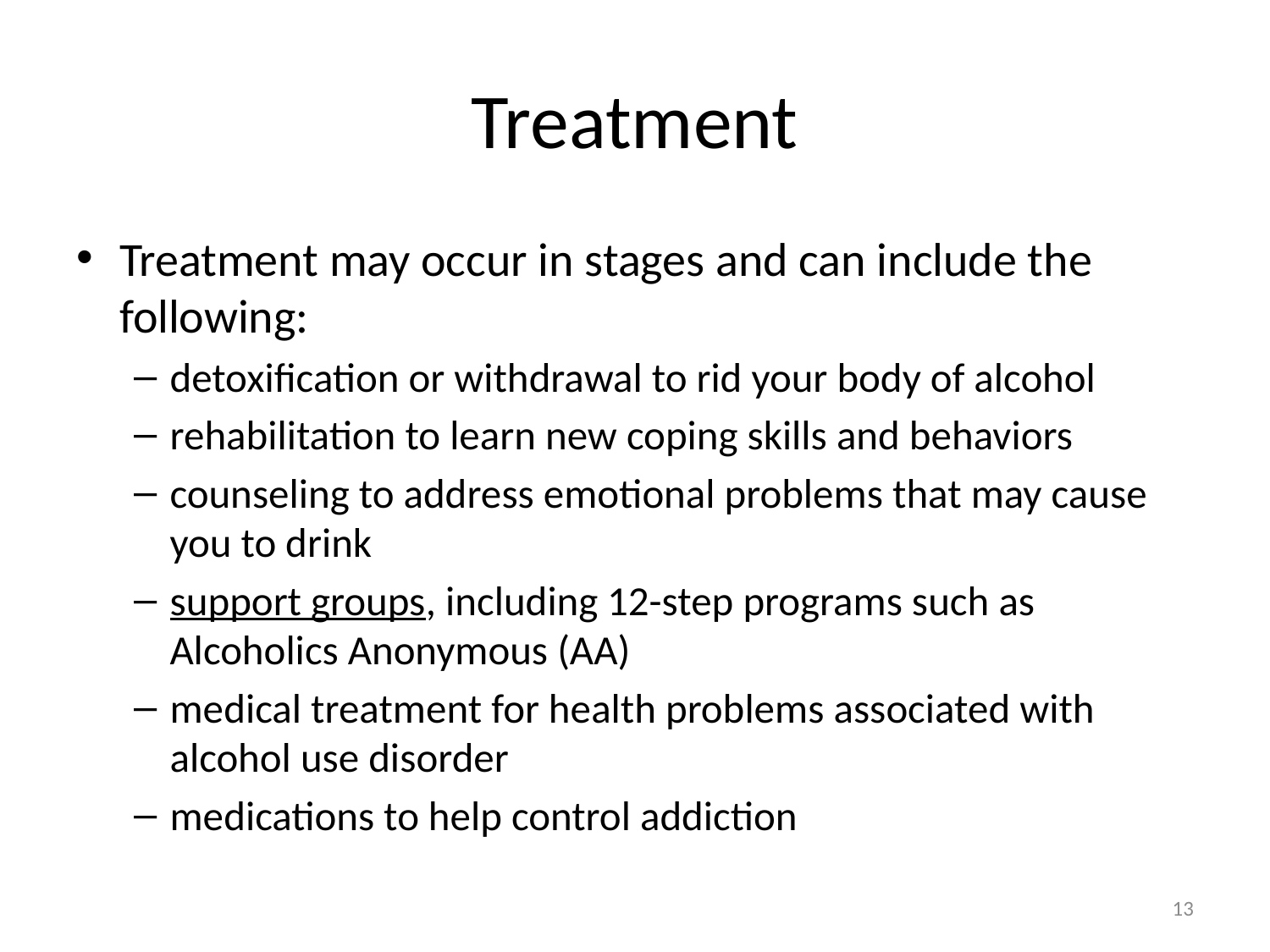

# Treatment
Treatment may occur in stages and can include the following:
detoxification or withdrawal to rid your body of alcohol
rehabilitation to learn new coping skills and behaviors
counseling to address emotional problems that may cause you to drink
support groups, including 12-step programs such as Alcoholics Anonymous (AA)
medical treatment for health problems associated with alcohol use disorder
medications to help control addiction

13